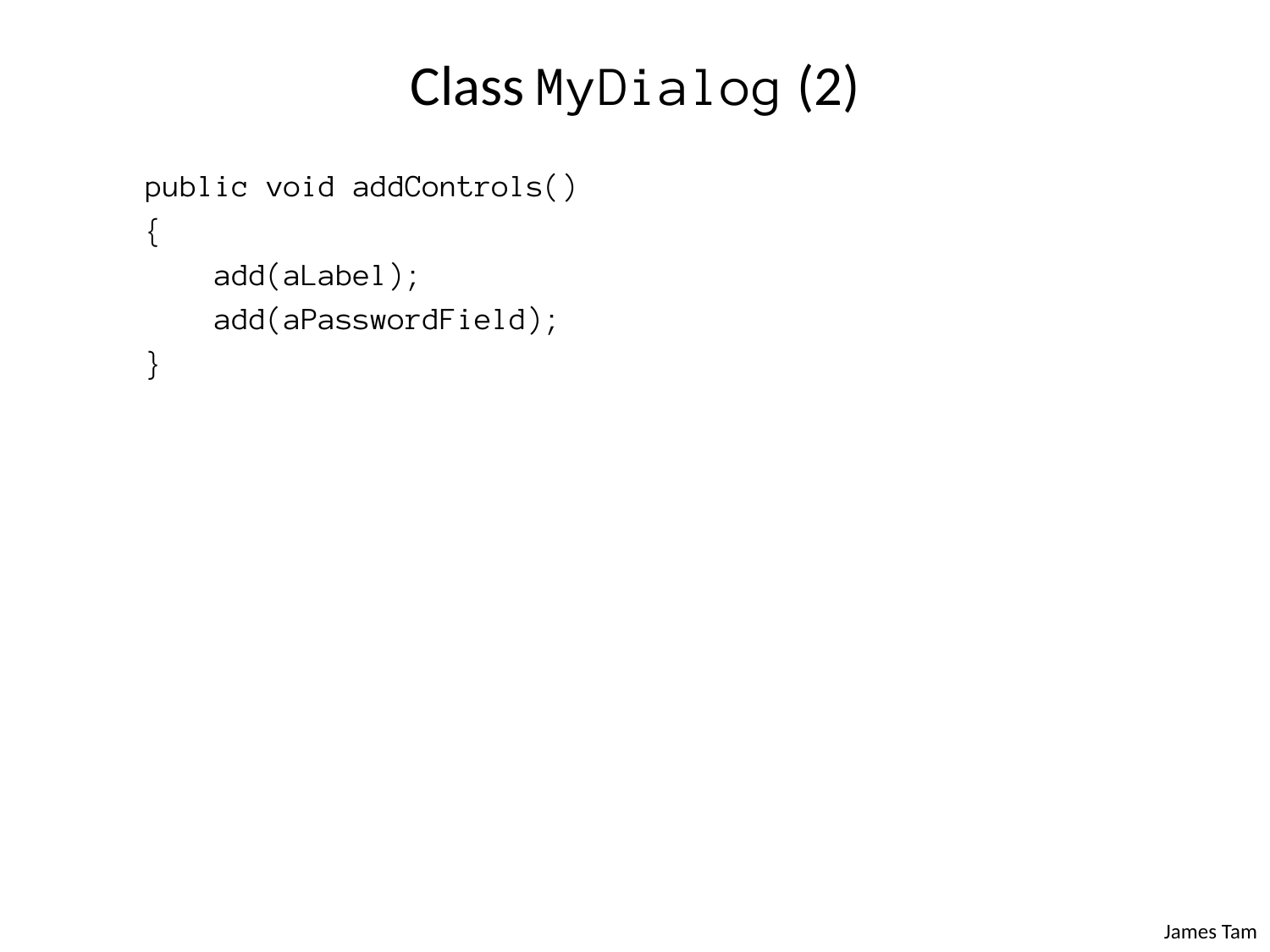

# Class MyDialog (2)
    public void addControls()
    {
        add(aLabel);
        add(aPasswordField);
    }